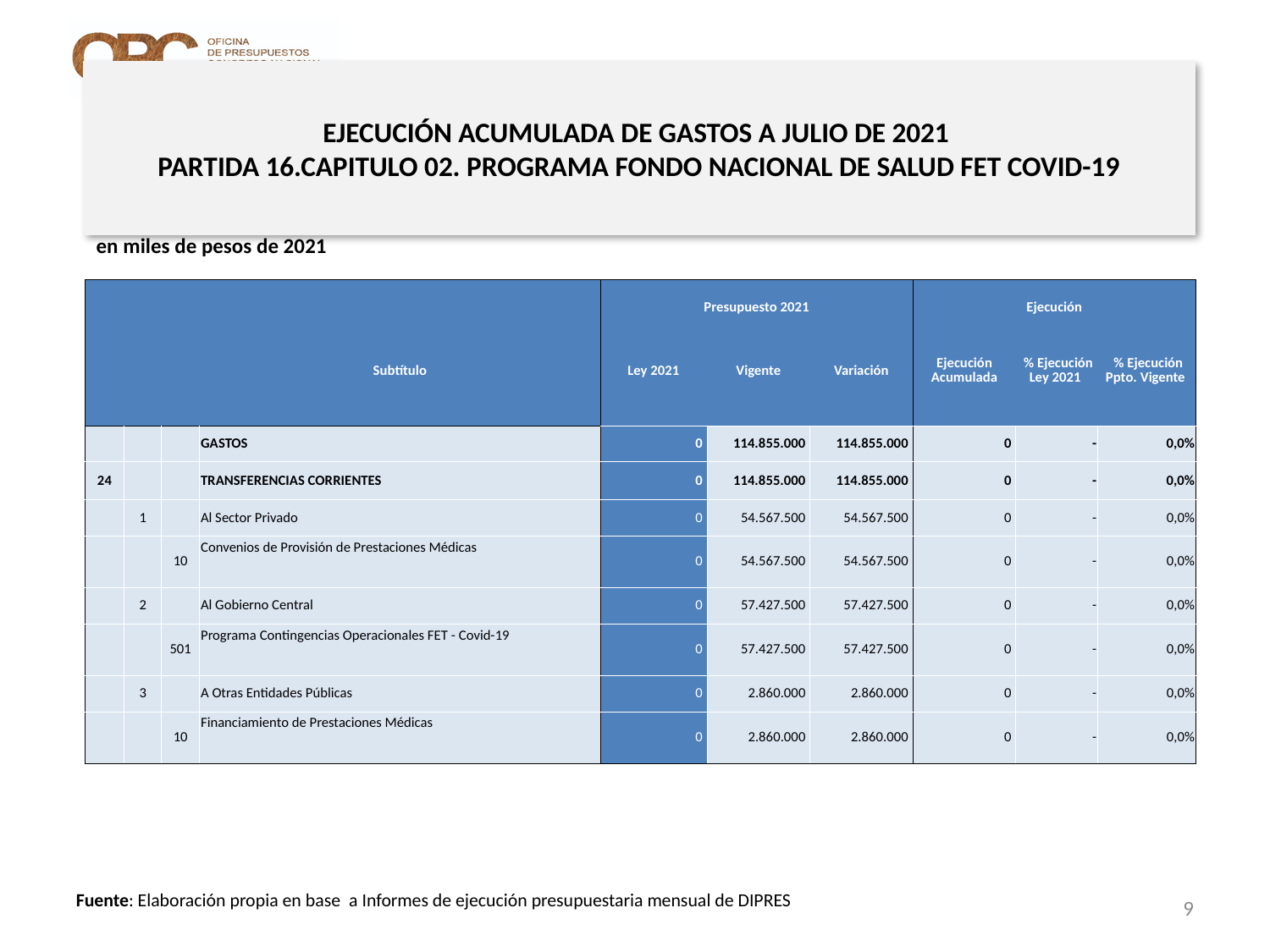

# EJECUCIÓN ACUMULADA DE GASTOS A JULIO DE 2021 PARTIDA 16.CAPITULO 02. PROGRAMA FONDO NACIONAL DE SALUD FET COVID-19
en miles de pesos de 2021
|  |  |  |  | Presupuesto 2021 |  |  | Ejecución |  |  |
| --- | --- | --- | --- | --- | --- | --- | --- | --- | --- |
|  |  |  | Subtítulo | Ley 2021 | Vigente | Variación | Ejecución Acumulada | % Ejecución Ley 2021 | % Ejecución Ppto. Vigente |
|  |  |  | GASTOS | 0 | 114.855.000 | 114.855.000 | 0 | - | 0,0% |
| 24 |  |  | TRANSFERENCIAS CORRIENTES | 0 | 114.855.000 | 114.855.000 | 0 | - | 0,0% |
|  | 1 |  | Al Sector Privado | 0 | 54.567.500 | 54.567.500 | 0 | - | 0,0% |
|  |  | 10 | Convenios de Provisión de Prestaciones Médicas | 0 | 54.567.500 | 54.567.500 | 0 | - | 0,0% |
|  | 2 |  | Al Gobierno Central | 0 | 57.427.500 | 57.427.500 | 0 | - | 0,0% |
|  |  | 501 | Programa Contingencias Operacionales FET - Covid-19 | 0 | 57.427.500 | 57.427.500 | 0 | - | 0,0% |
|  | 3 |  | A Otras Entidades Públicas | 0 | 2.860.000 | 2.860.000 | 0 | - | 0,0% |
|  |  | 10 | Financiamiento de Prestaciones Médicas | 0 | 2.860.000 | 2.860.000 | 0 | - | 0,0% |
9